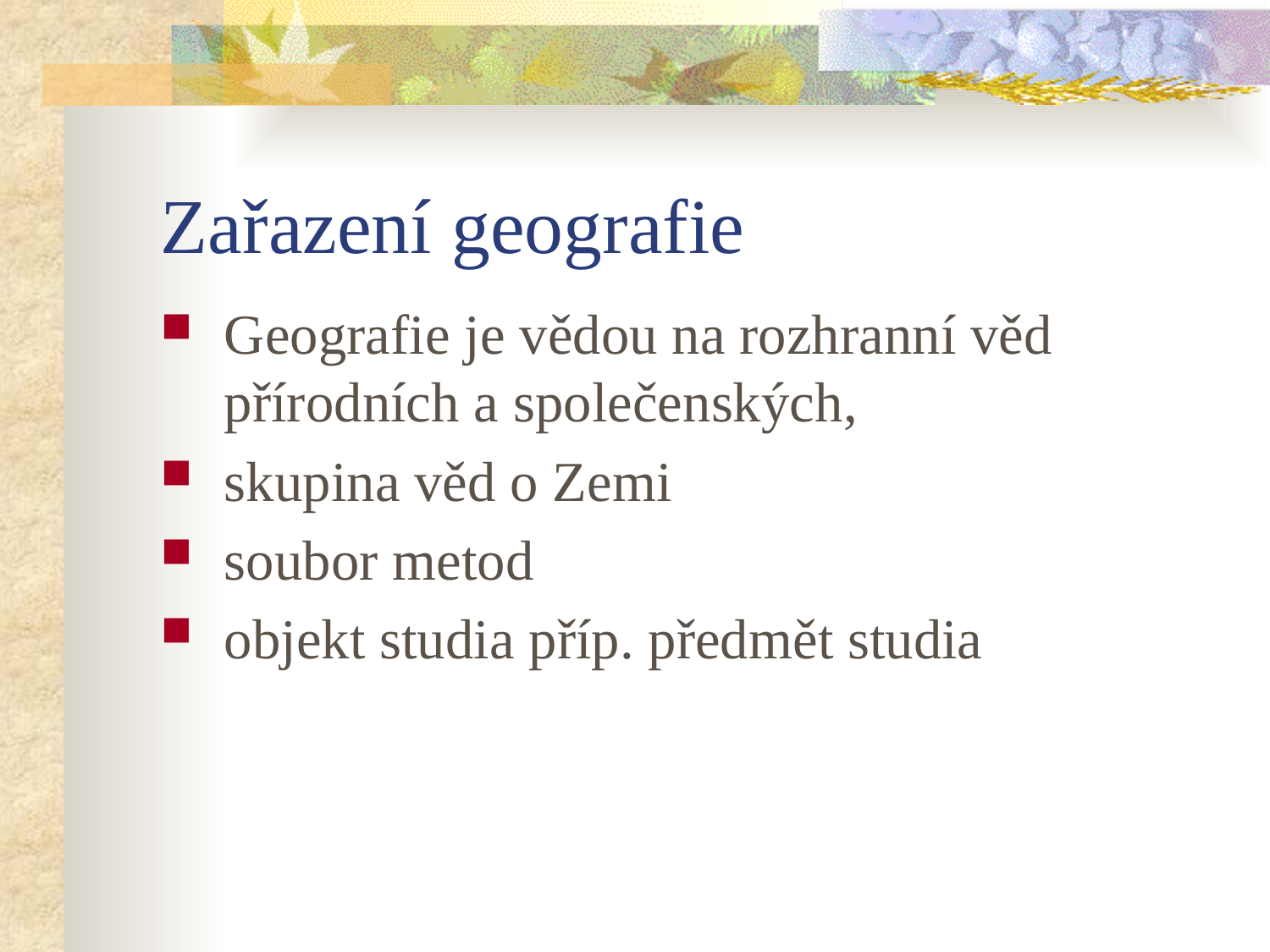

# Zařazení geografie
Geografie je vědou na rozhranní věd přírodních a společenských,
skupina věd o Zemi
soubor metod
objekt studia příp. předmět studia